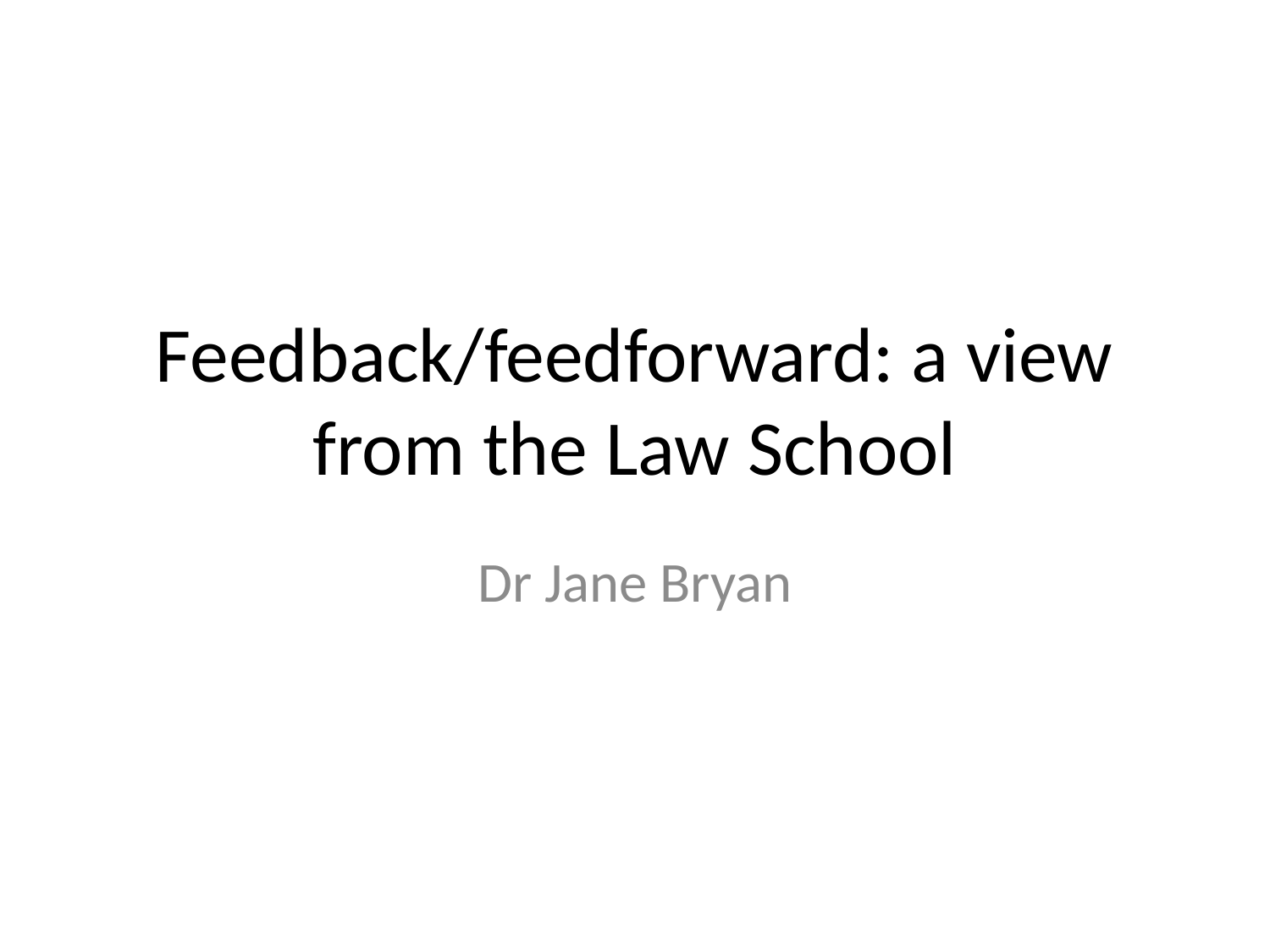

# Feedback/feedforward: a view from the Law School
Dr Jane Bryan